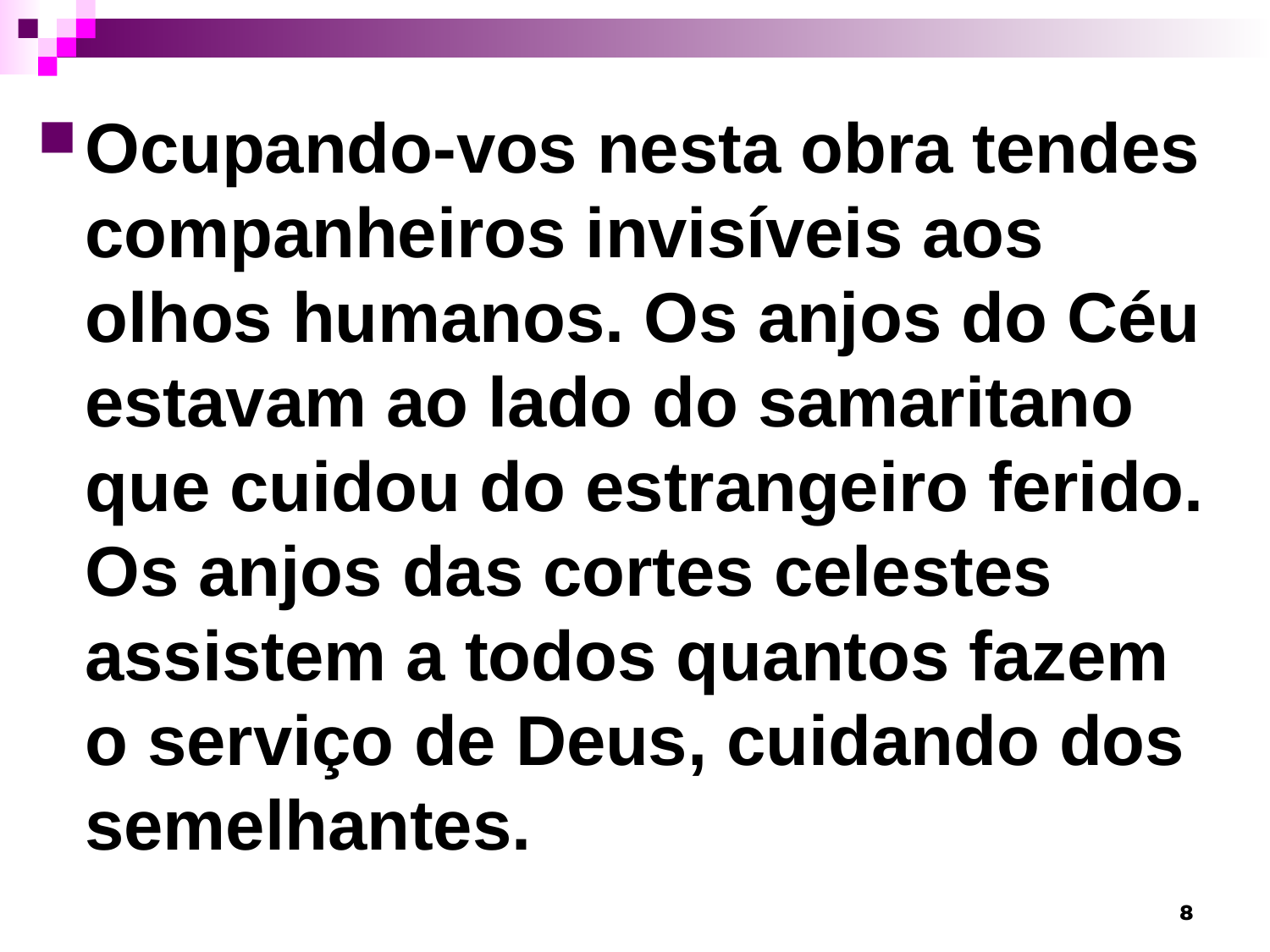

Ocupando-vos nesta obra tendes companheiros invisíveis aos olhos humanos. Os anjos do Céu estavam ao lado do samaritano que cuidou do estrangeiro ferido. Os anjos das cortes celestes assistem a todos quantos fazem o serviço de Deus, cuidando dos semelhantes.
8